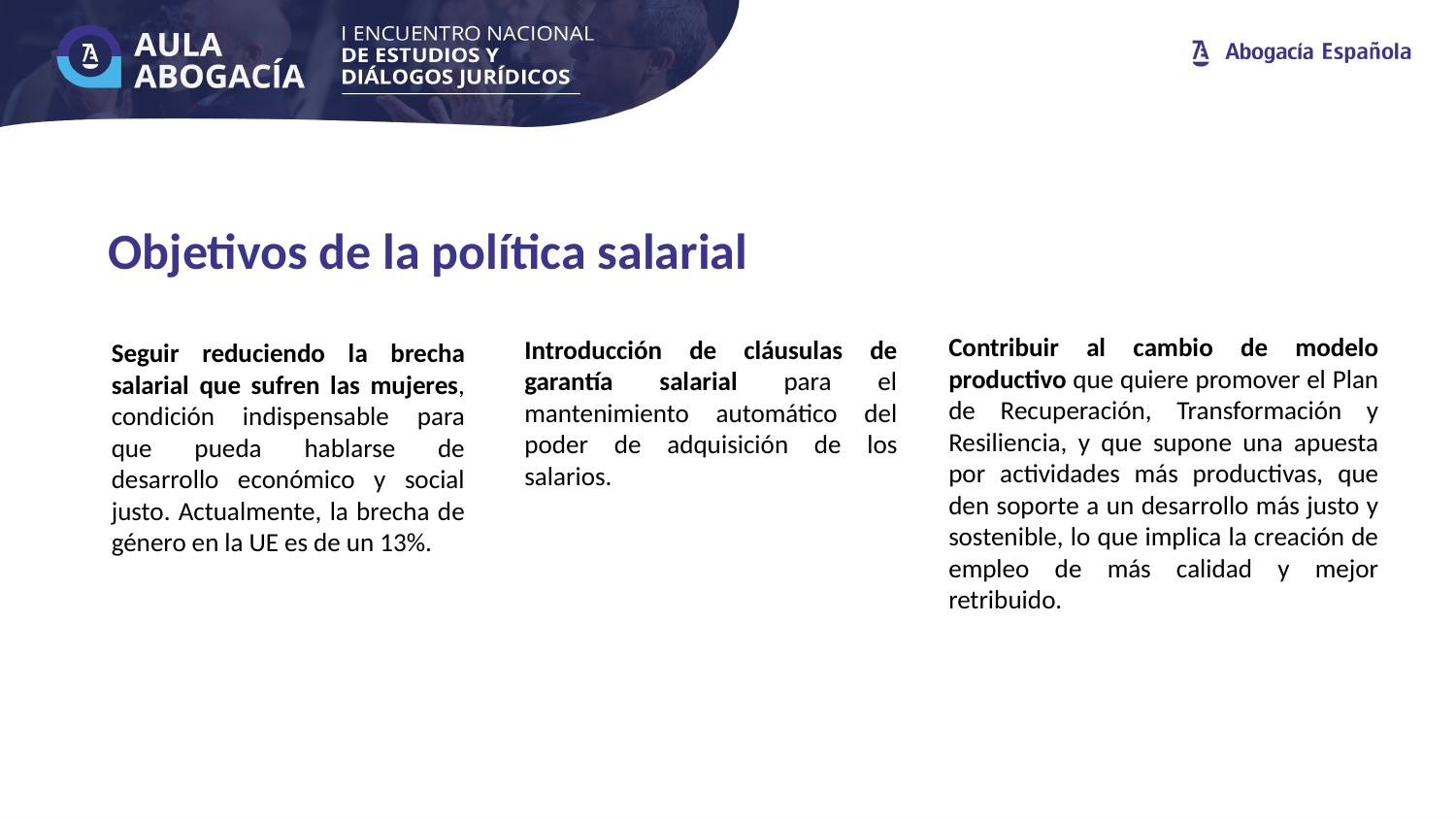

Objetivos de la política salarial

Contribuir al cambio de modelo productivo que quiere promover el Plan de Recuperación, Transformación y Resiliencia, y que supone una apuesta por actividades más productivas, que den soporte a un desarrollo más justo y sostenible, lo que implica la creación de empleo de más calidad y mejor retribuido.
Introducción de cláusulas de garantía salarial para el mantenimiento automático del poder de adquisición de los salarios.
Seguir reduciendo la brecha salarial que sufren las mujeres, condición indispensable para que pueda hablarse de desarrollo económico y social justo. Actualmente, la brecha de género en la UE es de un 13%.